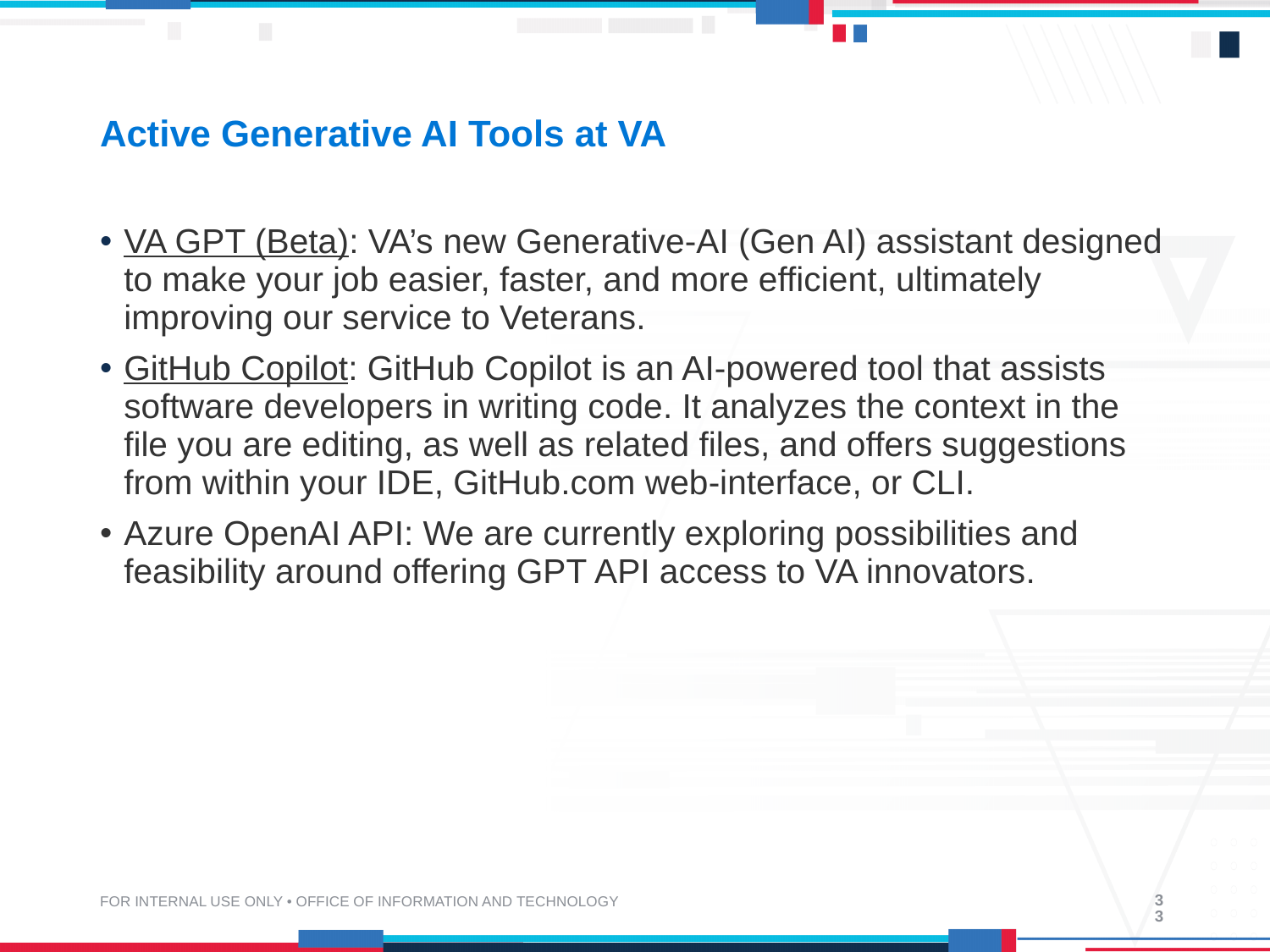

# Active Generative AI Tools at VA
VA GPT (Beta): VA’s new Generative-AI (Gen AI) assistant designed to make your job easier, faster, and more efficient, ultimately improving our service to Veterans.
GitHub Copilot: GitHub Copilot is an AI-powered tool that assists software developers in writing code. It analyzes the context in the file you are editing, as well as related files, and offers suggestions from within your IDE, GitHub.com web-interface, or CLI.
Azure OpenAI API: We are currently exploring possibilities and feasibility around offering GPT API access to VA innovators.
FOR INTERNAL USE ONLY • OFFICE OF INFORMATION AND TECHNOLOGY
33